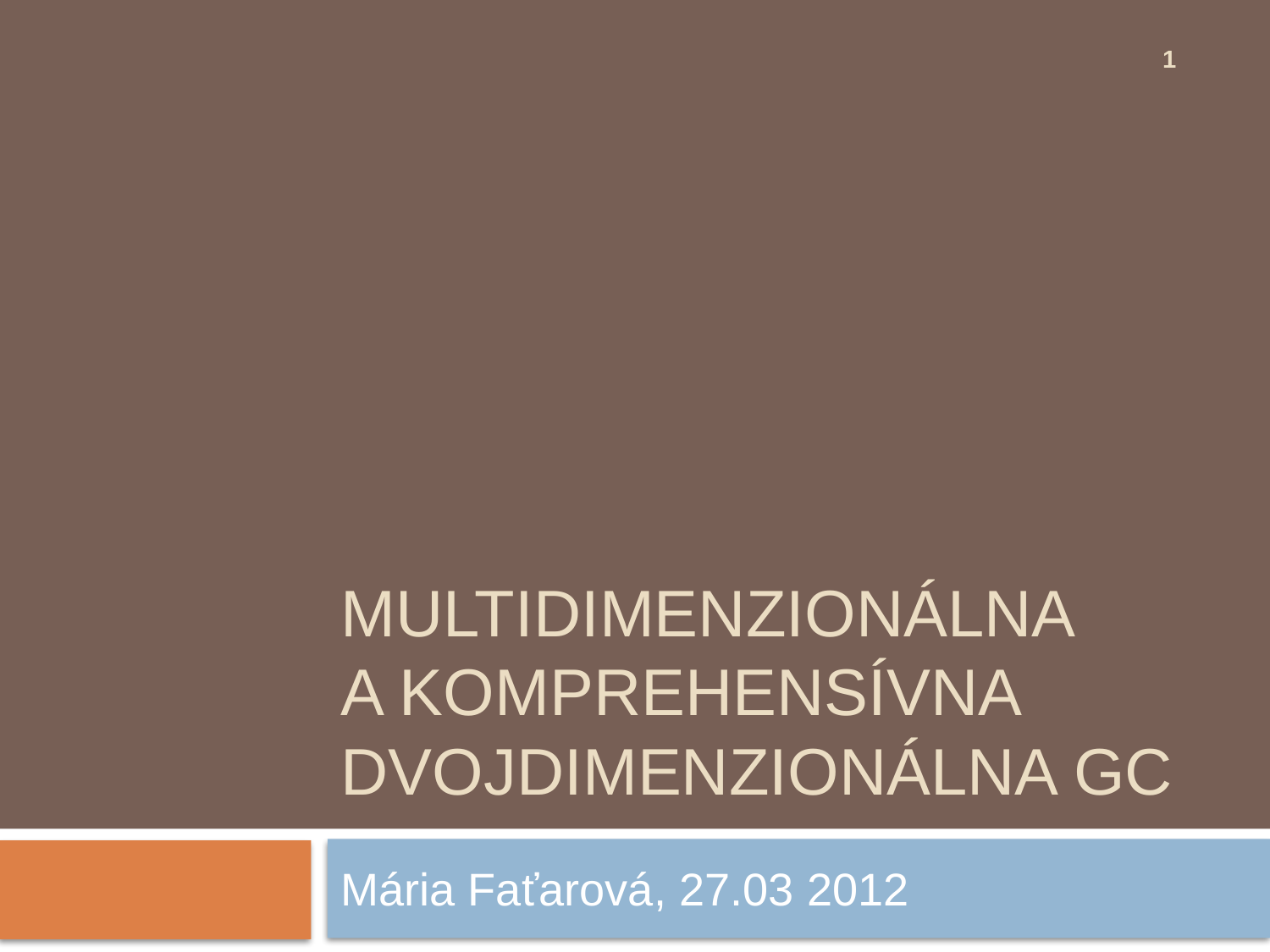

1
# MULTIDIMENZIONáLNA      a KOMPREHENSíVNA dvojdimenzionálna GC
Mária Faťarová, 27.03 2012